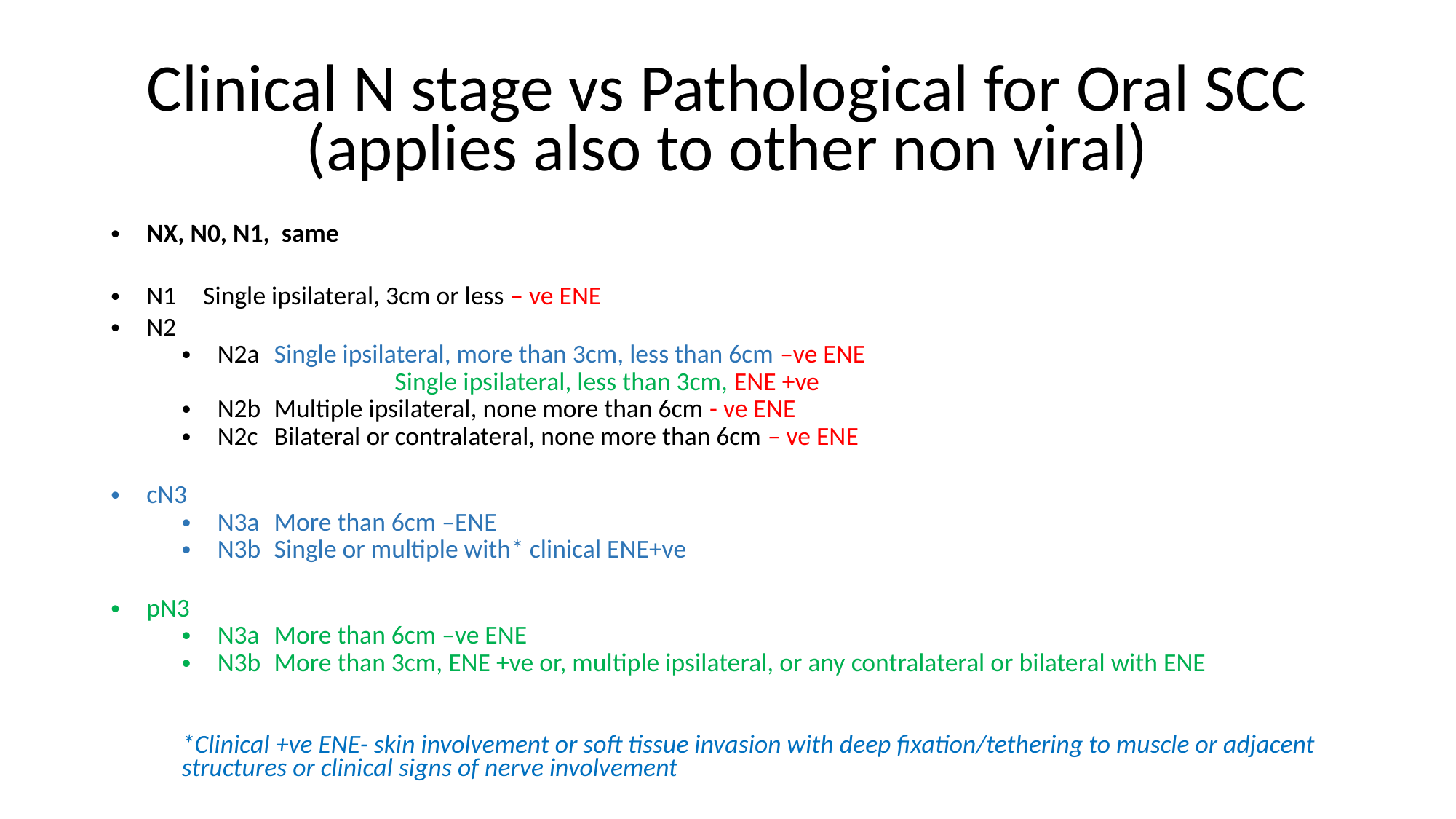

# Clinical N stage vs Pathological for Oral SCC (applies also to other non viral)
NX, N0, N1,  same

N1 		Single ipsilateral, 3cm or less – ve ENE
N2
N2a	Single ipsilateral, more than 3cm, less than 6cm –ve ENE
Single ipsilateral, less than 3cm, ENE +ve
N2b	Multiple ipsilateral, none more than 6cm - ve ENE
N2c	Bilateral or contralateral, none more than 6cm – ve ENE

cN3
N3a	More than 6cm –ENE
N3b	Single or multiple with* clinical ENE+ve

pN3
N3a 	More than 6cm –ve ENE
N3b	More than 3cm, ENE +ve or, multiple ipsilateral, or any contralateral or bilateral with ENE

*Clinical +ve ENE- skin involvement or soft tissue invasion with deep fixation/tethering to muscle or adjacent structures or clinical signs of nerve involvement